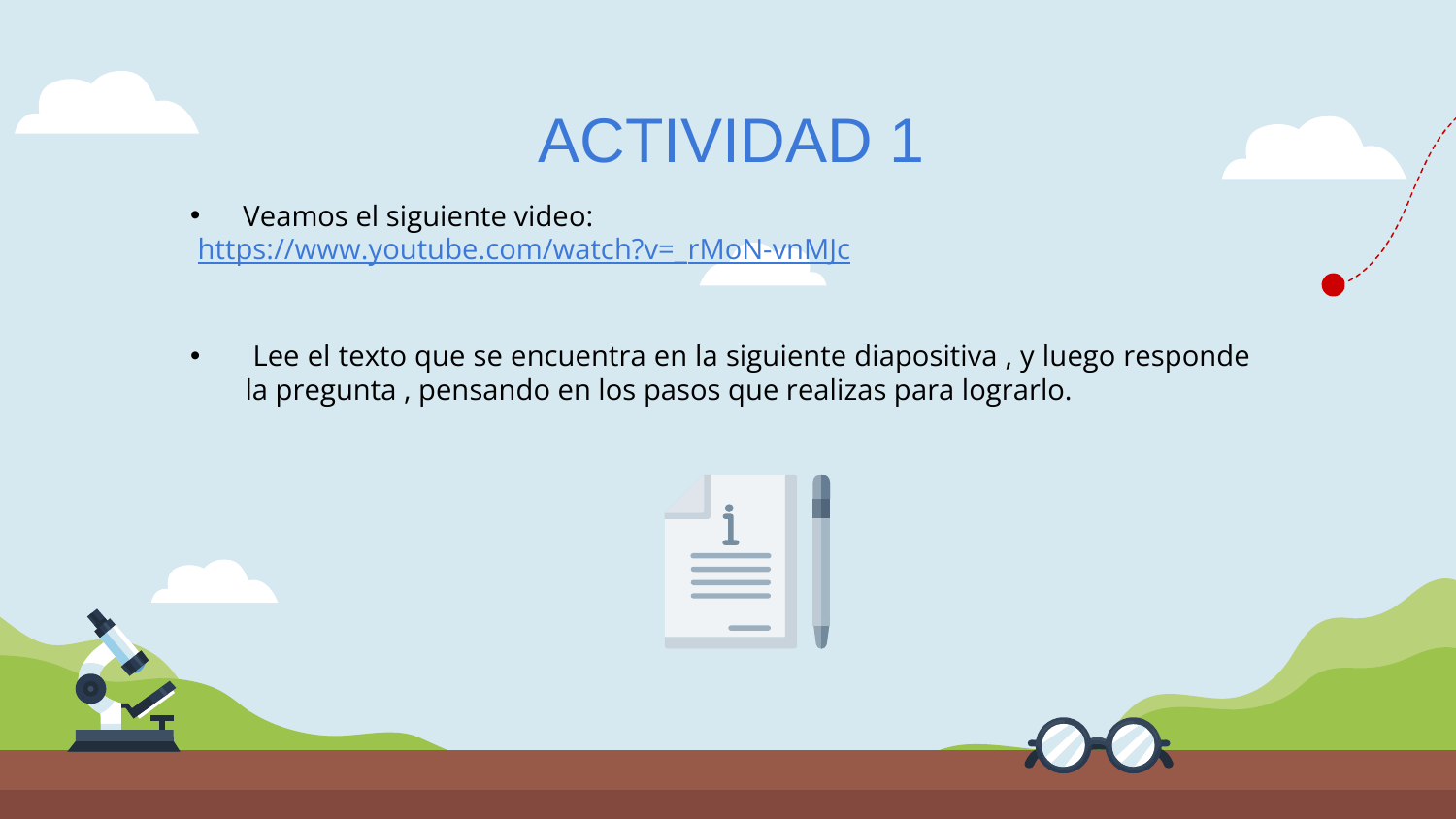

# ACTIVIDAD 1

Veamos el siguiente video:
 https://www.youtube.com/watch?v=_rMoN-vnMJc

 Lee el texto que se encuentra en la siguiente diapositiva , y luego responde la pregunta , pensando en los pasos que realizas para lograrlo.